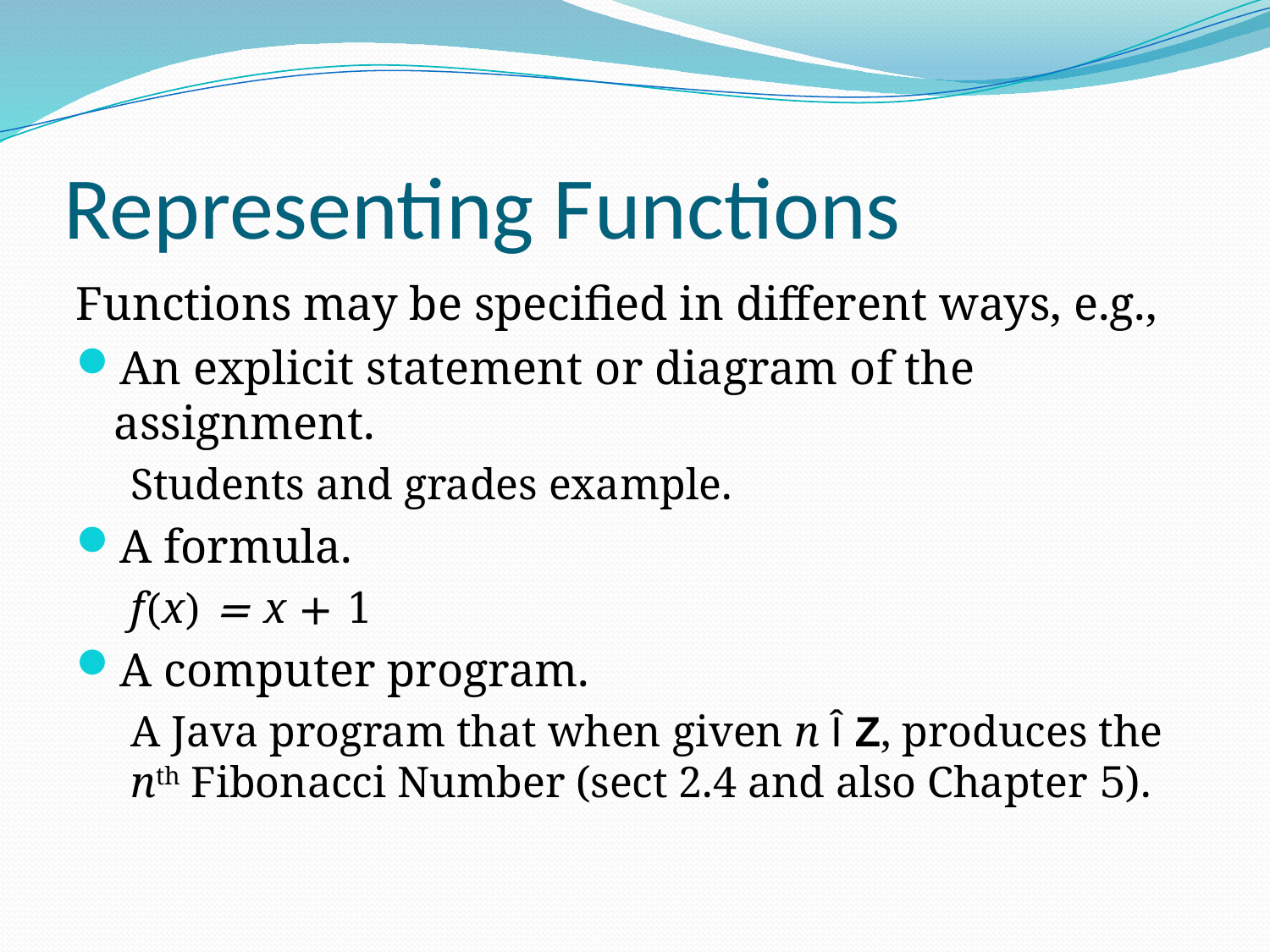

# Representing Functions
Functions may be specified in different ways, e.g.,
An explicit statement or diagram of the assignment.
Students and grades example.
A formula.
f(x) = x + 1
A computer program.
A Java program that when given n Î Z, produces the nth Fibonacci Number (sect 2.4 and also Chapter 5).